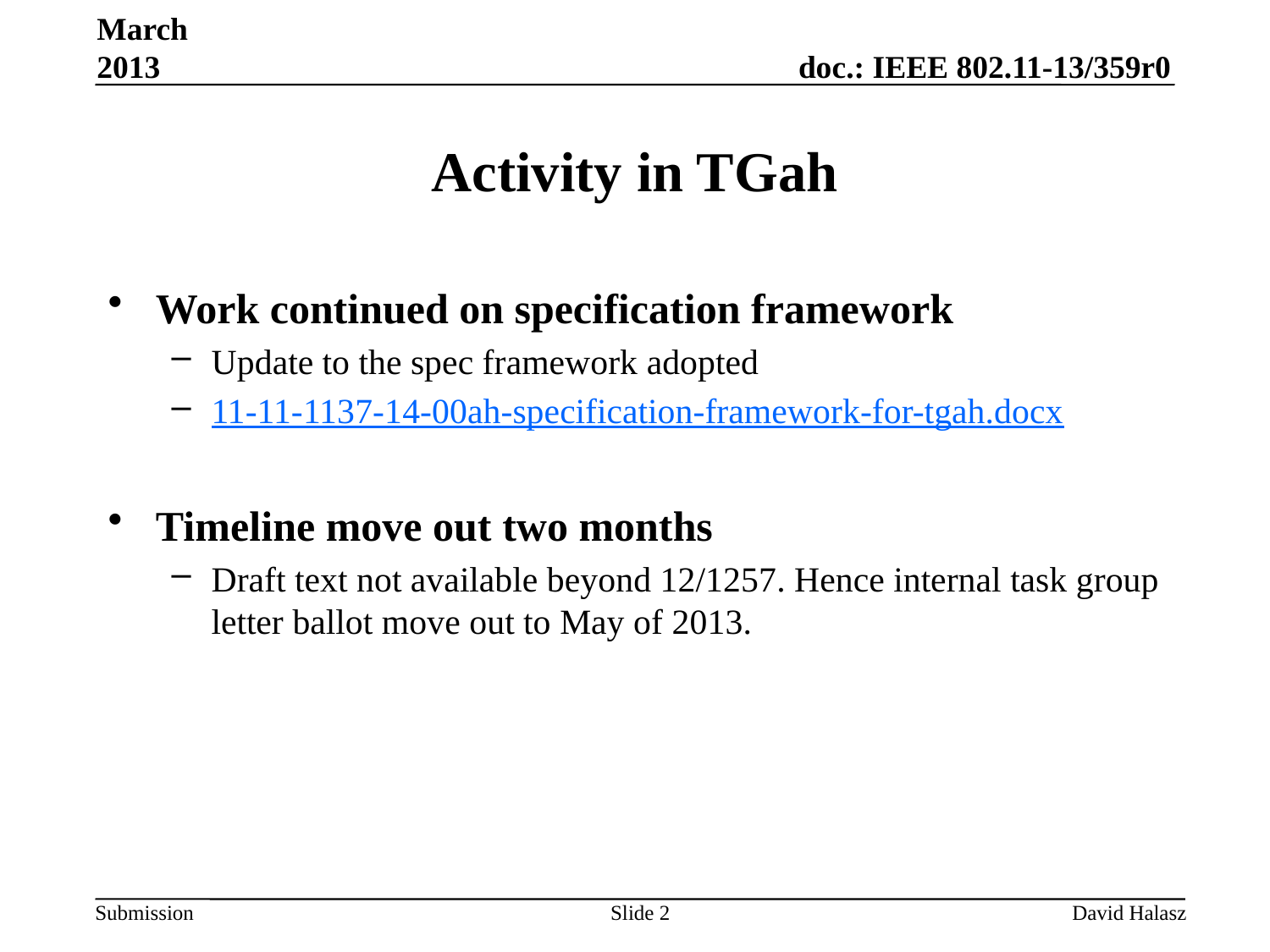

March 2013
# Activity in TGah
Work continued on specification framework
Update to the spec framework adopted
11-11-1137-14-00ah-specification-framework-for-tgah.docx

Timeline move out two months
Draft text not available beyond 12/1257. Hence internal task group letter ballot move out to May of 2013.

Slide 2
David Halasz